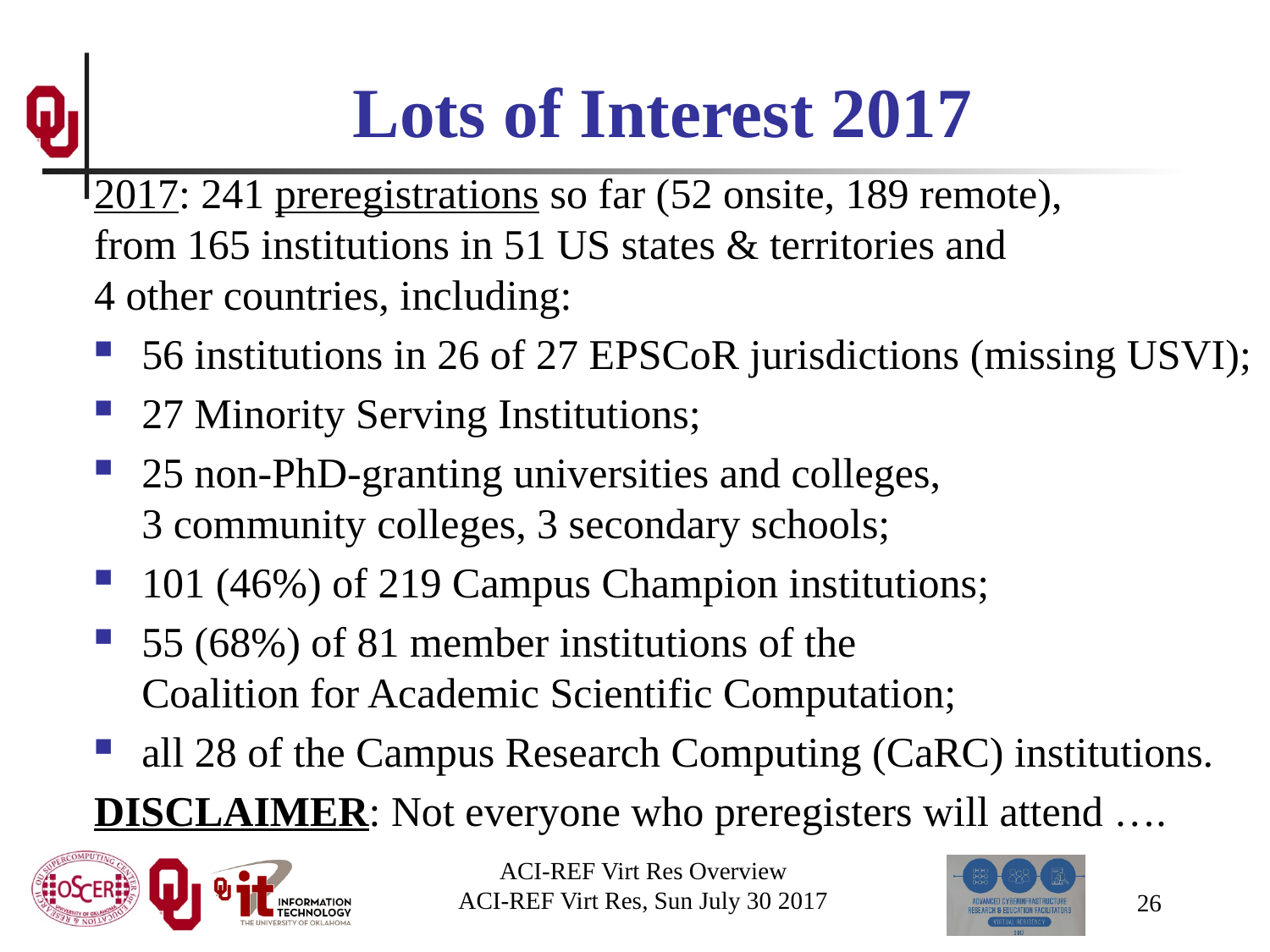

# Lots of Interest 2017
2017: 241 preregistrations so far (52 onsite, 189 remote),            from 165 institutions in 51 US states & territories and                       4 other countries, including:
56 institutions in 26 of 27 EPSCoR jurisdictions (missing USVI);
27 Minority Serving Institutions;
25 non-PhD-granting universities and colleges,                             3 community colleges, 3 secondary schools;
101 (46%) of 219 Campus Champion institutions;
55 (68%) of 81 member institutions of the                        Coalition for Academic Scientific Computation;
all 28 of the Campus Research Computing (CaRC) institutions.
DISCLAIMER: Not everyone who preregisters will attend ….
ACI-REF Virt Res Overview
ACI-REF Virt Res, Sun July 30 2017
26